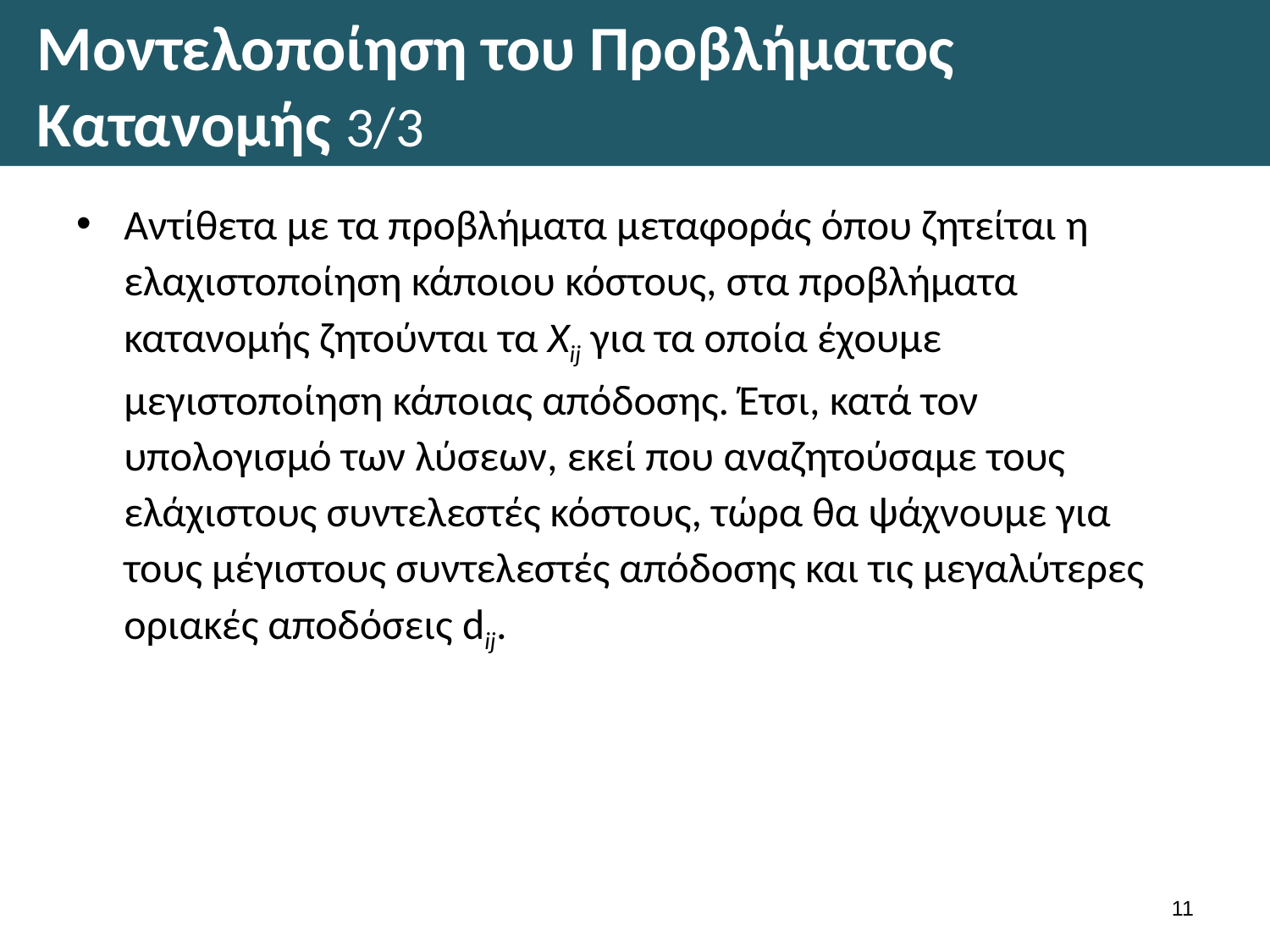

# Μοντελοποίηση του Προβλήματος Κατανομής 3/3
Αντίθετα με τα προβλήματα μεταφοράς όπου ζητείται η ελαχιστοποίηση κάποιου κόστους, στα προβλήματα κατανομής ζητούνται τα Xij για τα οποία έχουμε μεγιστοποίηση κάποιας απόδοσης. Έτσι, κατά τον υπολογισμό των λύσεων, εκεί που αναζητούσαμε τους ελάχιστους συντελεστές κόστους, τώρα θα ψάχνουμε για τους μέγιστους συντελεστές απόδοσης και τις μεγαλύτερες οριακές αποδόσεις dij.

11